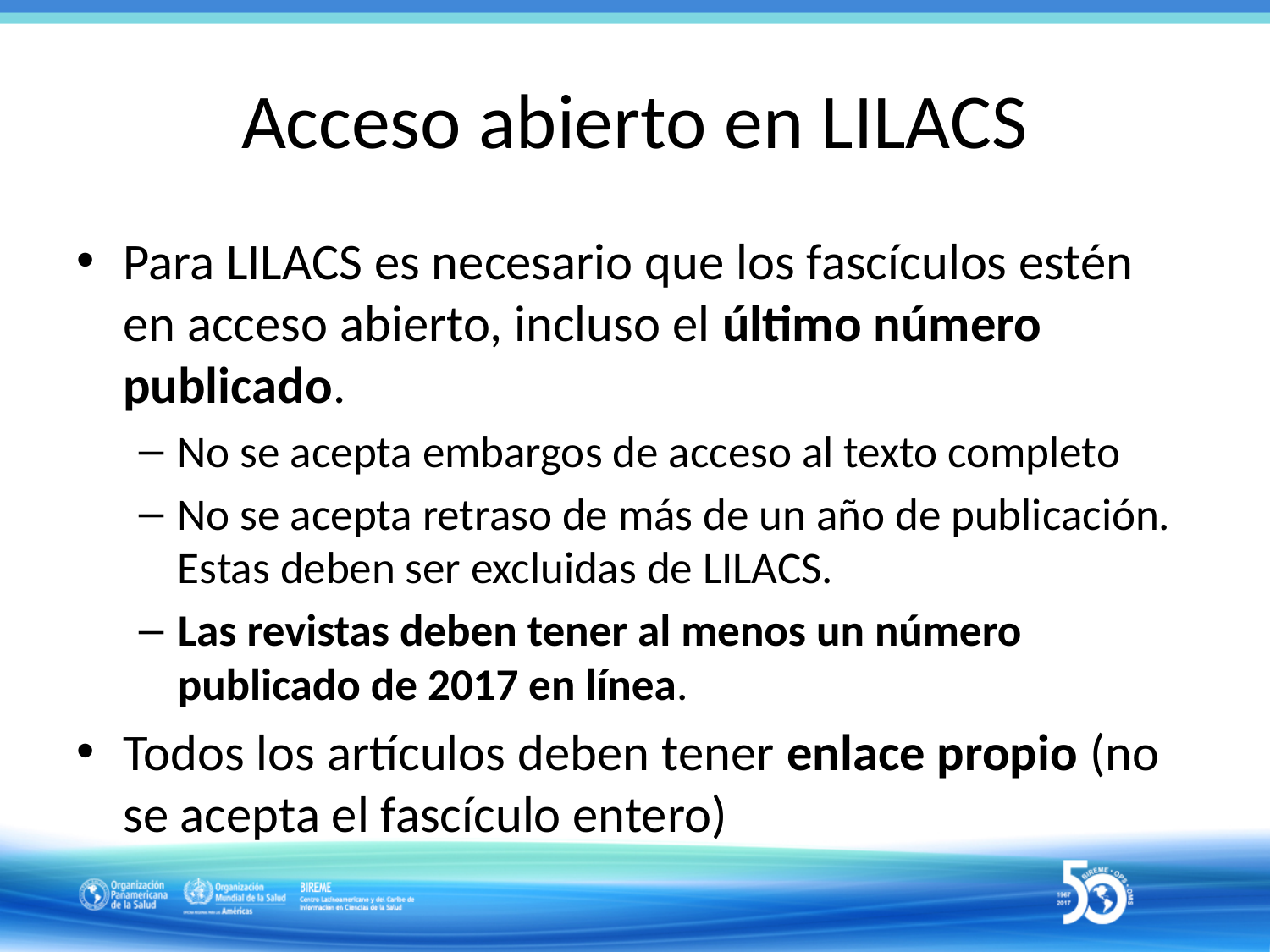

# Acceso abierto en LILACS
Para LILACS es necesario que los fascículos estén en acceso abierto, incluso el último número publicado.
No se acepta embargos de acceso al texto completo
No se acepta retraso de más de un año de publicación. Estas deben ser excluidas de LILACS.
Las revistas deben tener al menos un número publicado de 2017 en línea.
Todos los artículos deben tener enlace propio (no se acepta el fascículo entero)